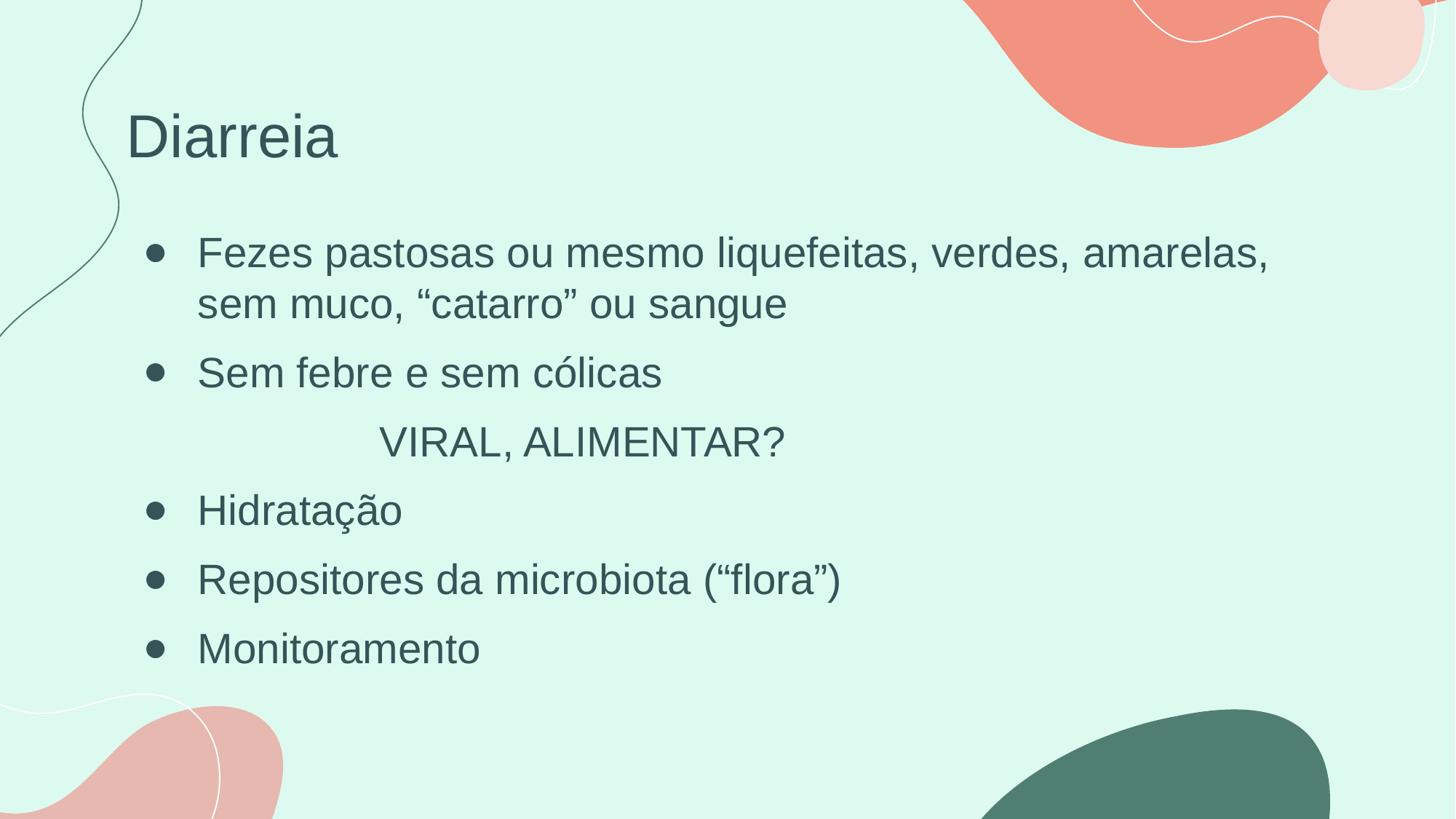

# Diarreia
Fezes pastosas ou mesmo liquefeitas, verdes, amarelas, sem muco, “catarro” ou sangue
Sem febre e sem cólicas
                    VIRAL, ALIMENTAR?
Hidratação
Repositores da microbiota (“flora”)
Monitoramento